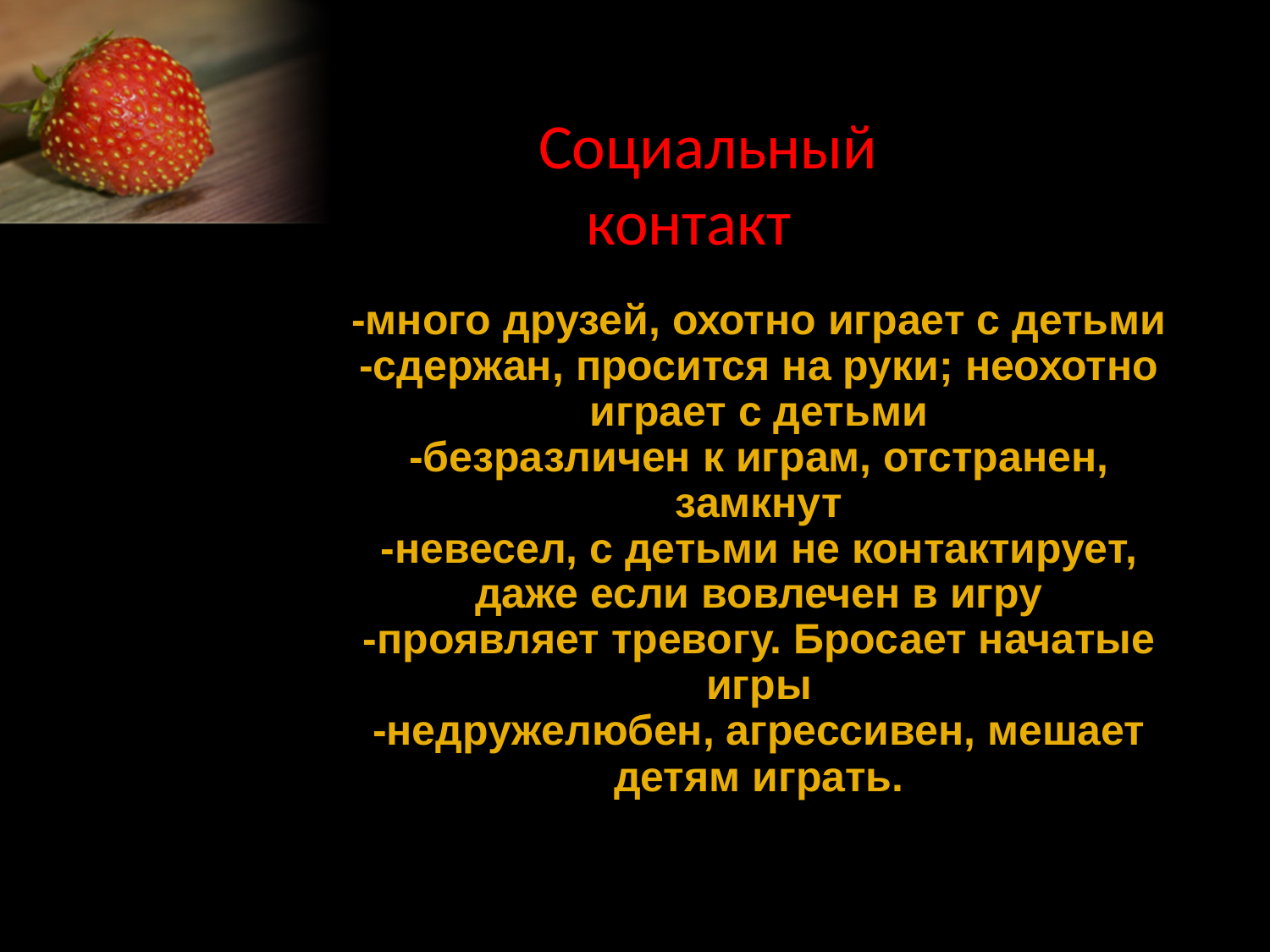

Социальный контакт
# -много друзей, охотно играет с детьми -сдержан, просится на руки; неохотно играет с детьми -безразличен к играм, отстранен, замкнут -невесел, с детьми не контактирует, даже если вовлечен в игру -проявляет тревогу. Бросает начатые игры -недружелюбен, агрессивен, мешает детям играть.